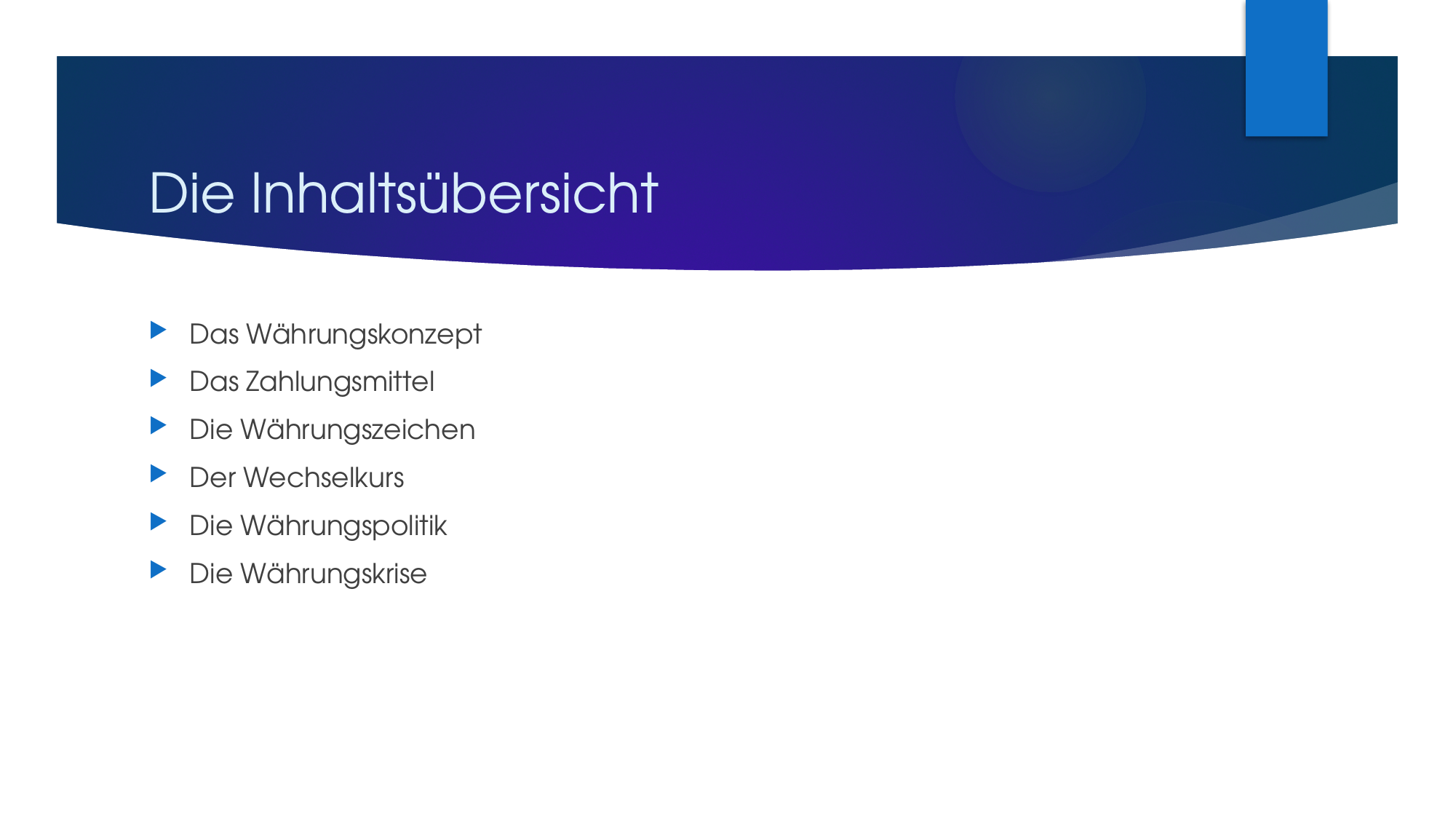

# Die Inhaltsübersicht
Das Währungskonzept
Das Zahlungsmittel
Die Währungszeichen
Der Wechselkurs
Die Währungspolitik
Die Währungskrise